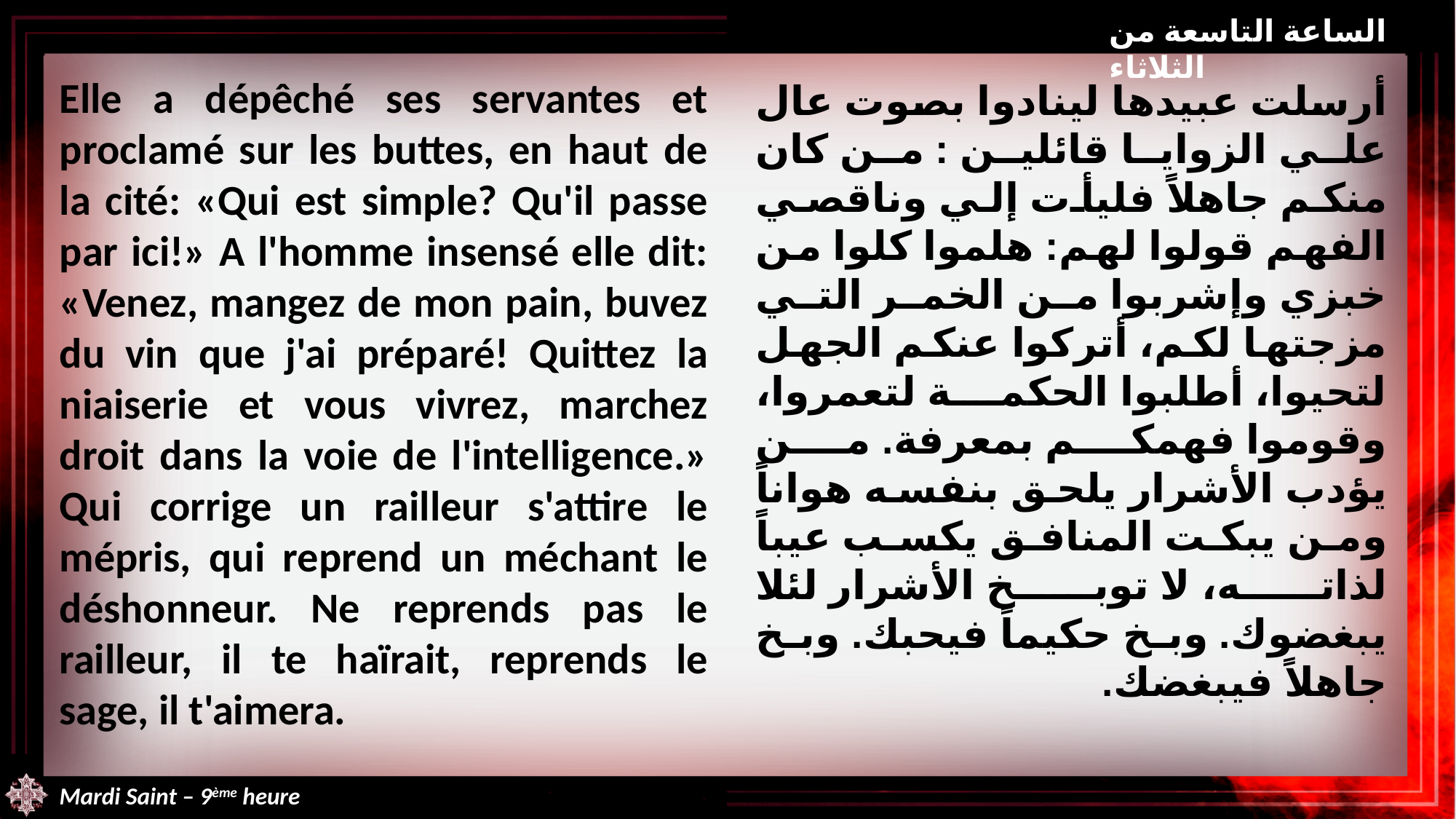

الساعة التاسعة من الثلاثاء
Elle a dépêché ses servantes et proclamé sur les buttes, en haut de la cité: «Qui est simple? Qu'il passe par ici!» A l'homme insensé elle dit: «Venez, mangez de mon pain, buvez du vin que j'ai préparé! Quittez la niaiserie et vous vivrez, marchez droit dans la voie de l'intelligence.» Qui corrige un railleur s'attire le mépris, qui reprend un méchant le déshonneur. Ne reprends pas le railleur, il te haïrait, reprends le sage, il t'aimera.
أرسلت عبيدها لينادوا بصوت عال علي الزوايا قائلين : من كان منكم جاهلاً فليأت إلي وناقصي الفهم قولوا لهم: هلموا كلوا من خبزي وإشربوا من الخمر التي مزجتها لكم، أتركوا عنكم الجهل لتحيوا، أطلبوا الحكمة لتعمروا، وقوموا فهمكم بمعرفة. من يؤدب الأشرار يلحق بنفسه هواناً ومن يبكت المنافق يكسب عيباً لذاته، لا توبخ الأشرار لئلا يبغضوك. وبخ حكيماً فيحبك. وبخ جاهلاً فيبغضك.
Mardi Saint – 9ème heure